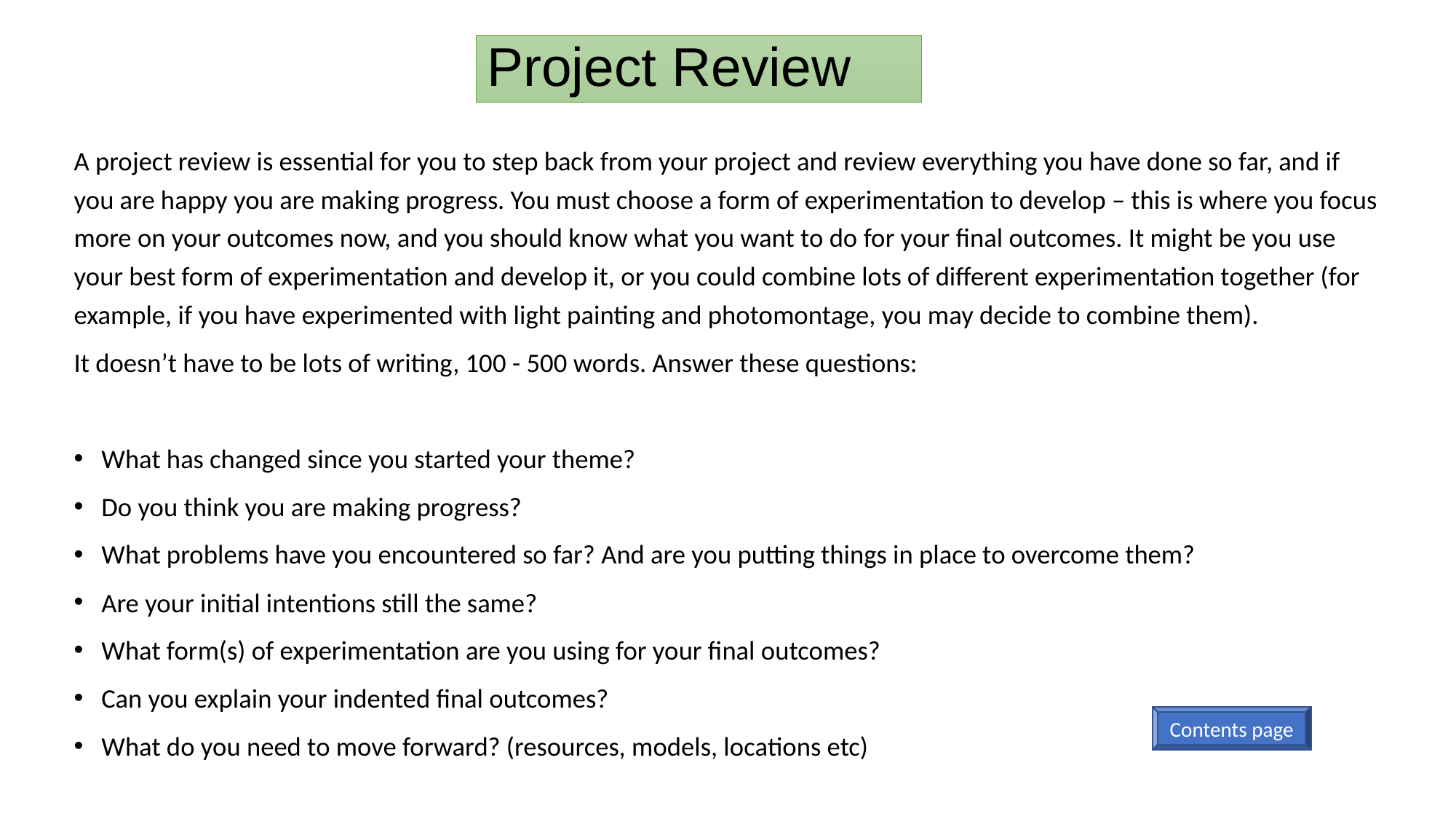

# Project Review
A project review is essential for you to step back from your project and review everything you have done so far, and if you are happy you are making progress. You must choose a form of experimentation to develop – this is where you focus more on your outcomes now, and you should know what you want to do for your final outcomes. It might be you use your best form of experimentation and develop it, or you could combine lots of different experimentation together (for example, if you have experimented with light painting and photomontage, you may decide to combine them).
It doesn’t have to be lots of writing, 100 - 500 words. Answer these questions:

What has changed since you started your theme?
Do you think you are making progress?
What problems have you encountered so far? And are you putting things in place to overcome them?
Are your initial intentions still the same?
What form(s) of experimentation are you using for your final outcomes?
Can you explain your indented final outcomes?
What do you need to move forward? (resources, models, locations etc)

Contents page